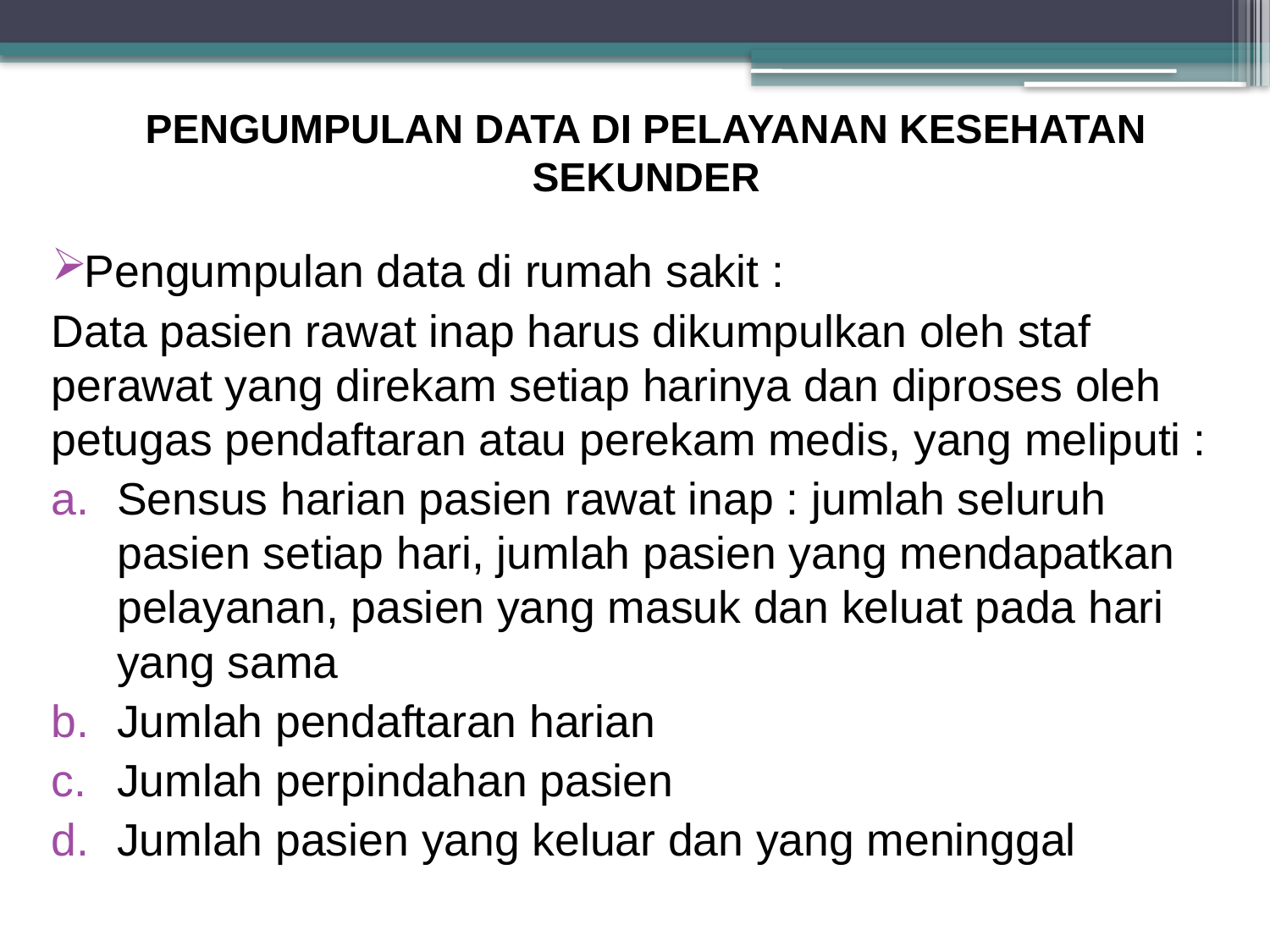

# PENGUMPULAN DATA DI PELAYANAN KESEHATAN SEKUNDER
Pengumpulan data di rumah sakit :
Data pasien rawat inap harus dikumpulkan oleh staf perawat yang direkam setiap harinya dan diproses oleh petugas pendaftaran atau perekam medis, yang meliputi :
Sensus harian pasien rawat inap : jumlah seluruh pasien setiap hari, jumlah pasien yang mendapatkan pelayanan, pasien yang masuk dan keluat pada hari yang sama
Jumlah pendaftaran harian
Jumlah perpindahan pasien
Jumlah pasien yang keluar dan yang meninggal